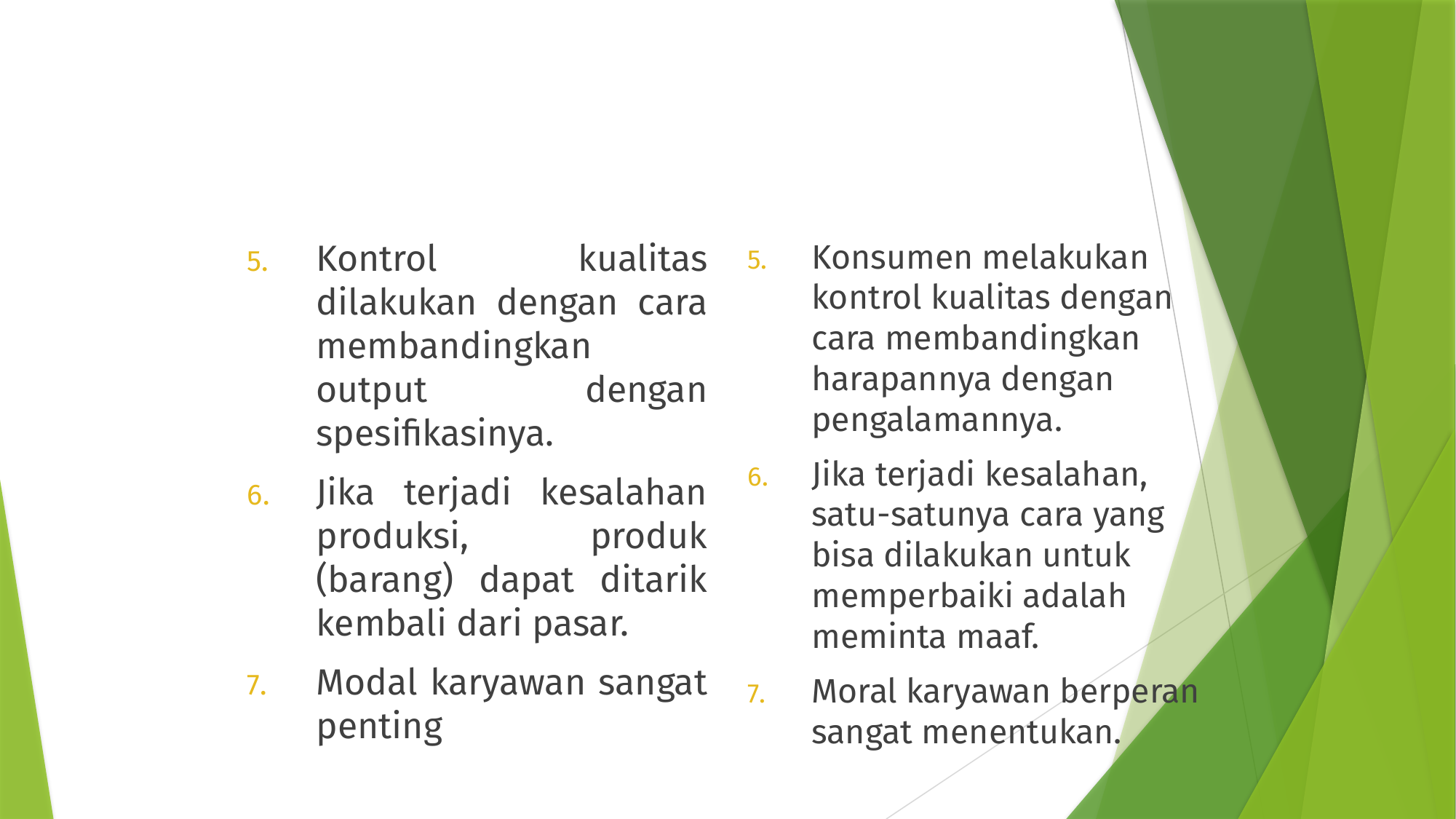

#
Kontrol kualitas dilakukan dengan cara membandingkan output dengan spesifikasinya.
Jika terjadi kesalahan produksi, produk (barang) dapat ditarik kembali dari pasar.
Modal karyawan sangat penting

Konsumen melakukan kontrol kualitas dengan cara membandingkan harapannya dengan pengalamannya.
Jika terjadi kesalahan, satu-satunya cara yang bisa dilakukan untuk memperbaiki adalah meminta maaf.
Moral karyawan berperan sangat menentukan.